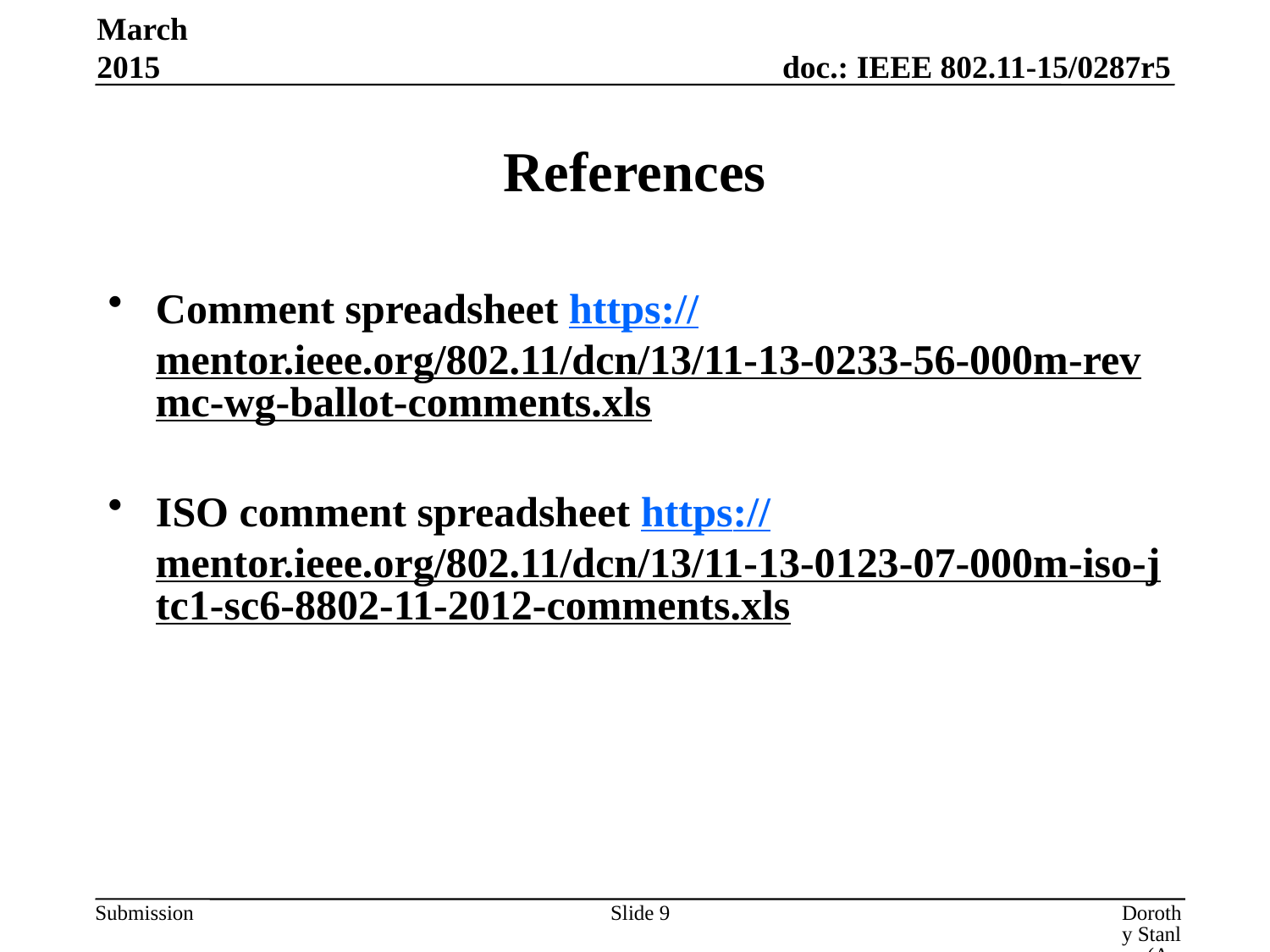

March 2015
# References
Comment spreadsheet https://mentor.ieee.org/802.11/dcn/13/11-13-0233-56-000m-revmc-wg-ballot-comments.xls
ISO comment spreadsheet https://mentor.ieee.org/802.11/dcn/13/11-13-0123-07-000m-iso-jtc1-sc6-8802-11-2012-comments.xls
Slide 9
Dorothy Stanley (Aruba Networks)